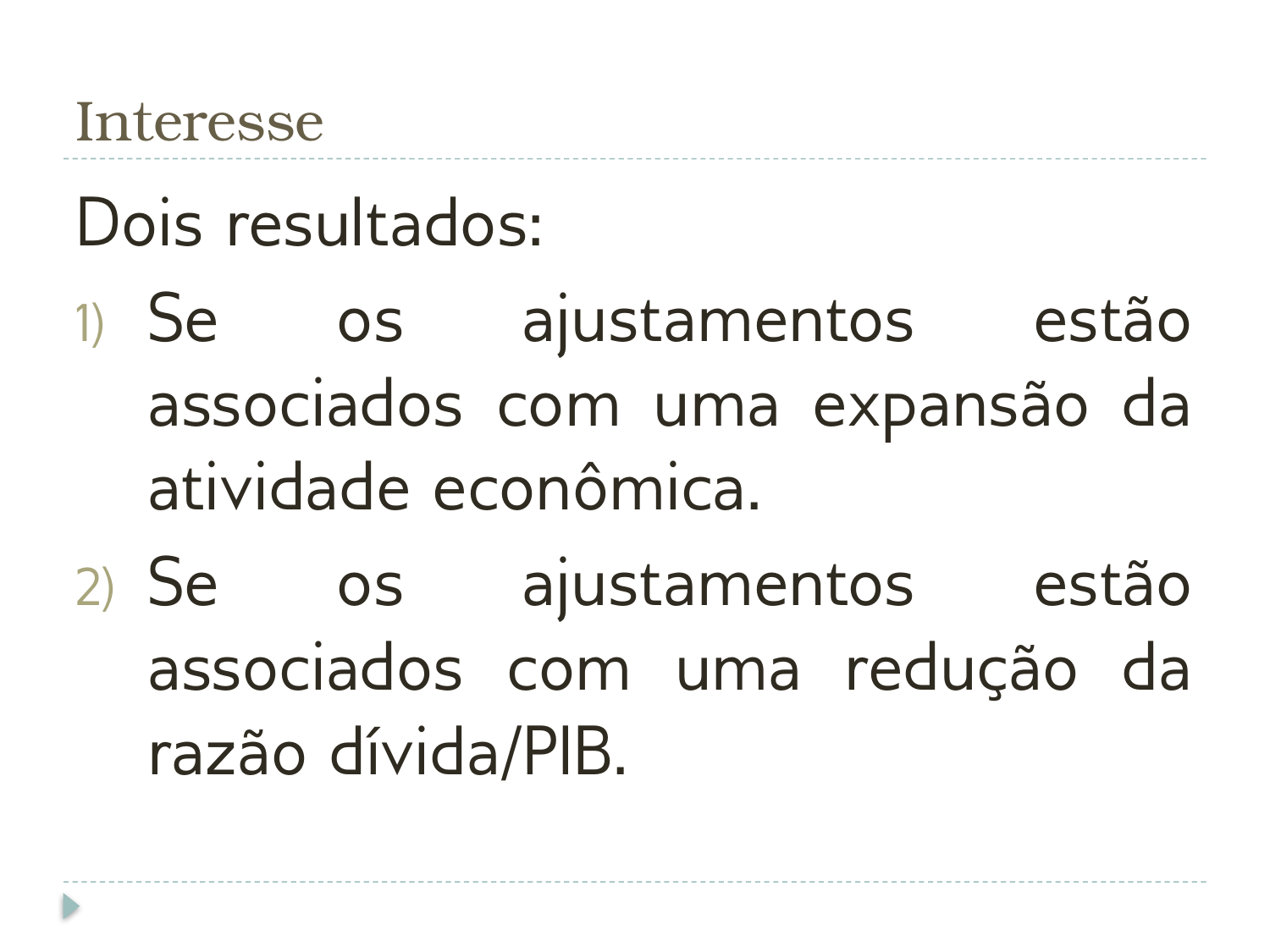

# Interesse
Dois resultados:
Se os ajustamentos estão associados com uma expansão da atividade econômica.
Se os ajustamentos estão associados com uma redução da razão dívida/PIB.